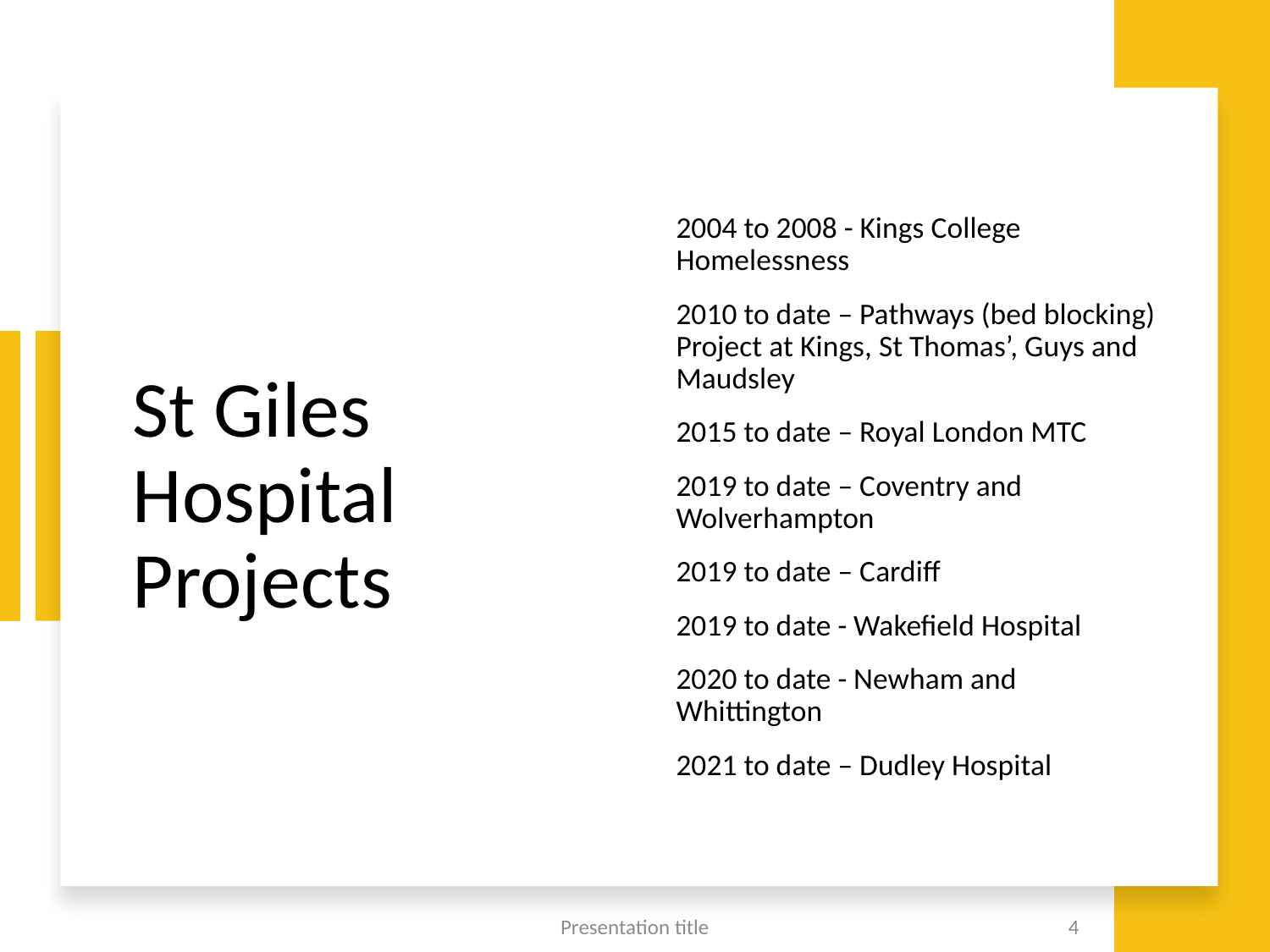

# St Giles Hospital Projects
2004 to 2008 - Kings College Homelessness
2010 to date – Pathways (bed blocking) Project at Kings, St Thomas’, Guys and Maudsley
2015 to date – Royal London MTC
2019 to date – Coventry and Wolverhampton
2019 to date – Cardiff
2019 to date - Wakefield Hospital
2020 to date - Newham and Whittington
2021 to date – Dudley Hospital

Presentation title
4